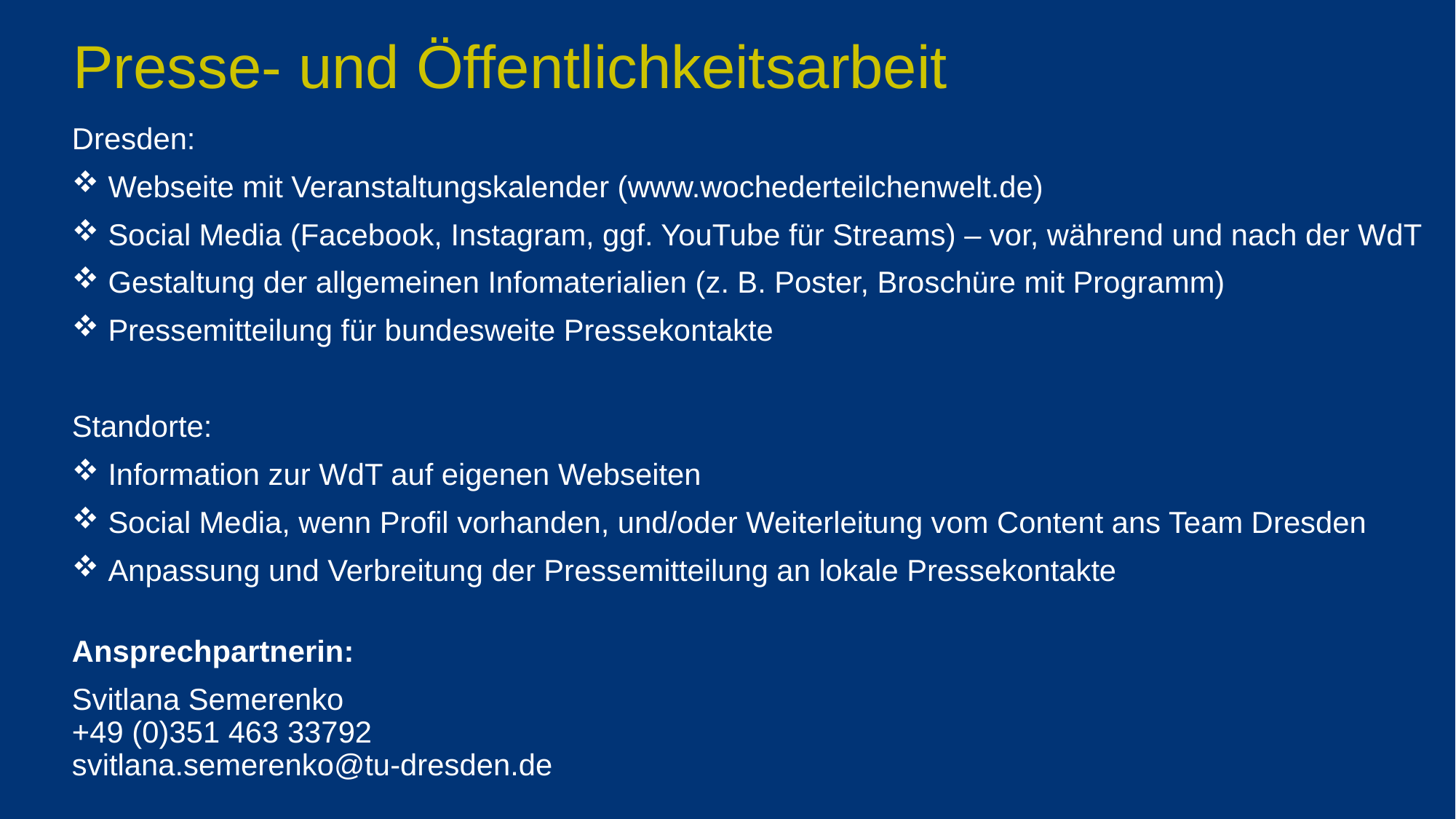

# Presse- und Öffentlichkeitsarbeit
Dresden:
 Webseite mit Veranstaltungskalender (www.wochederteilchenwelt.de)
 Social Media (Facebook, Instagram, ggf. YouTube für Streams) – vor, während und nach der WdT
 Gestaltung der allgemeinen Infomaterialien (z. B. Poster, Broschüre mit Programm)
 Pressemitteilung für bundesweite Pressekontakte

Standorte:
 Information zur WdT auf eigenen Webseiten
 Social Media, wenn Profil vorhanden, und/oder Weiterleitung vom Content ans Team Dresden
 Anpassung und Verbreitung der Pressemitteilung an lokale Pressekontakte
Ansprechpartnerin:
Svitlana Semerenko
+49 (0)351 463 33792
svitlana.semerenko@tu-dresden.de